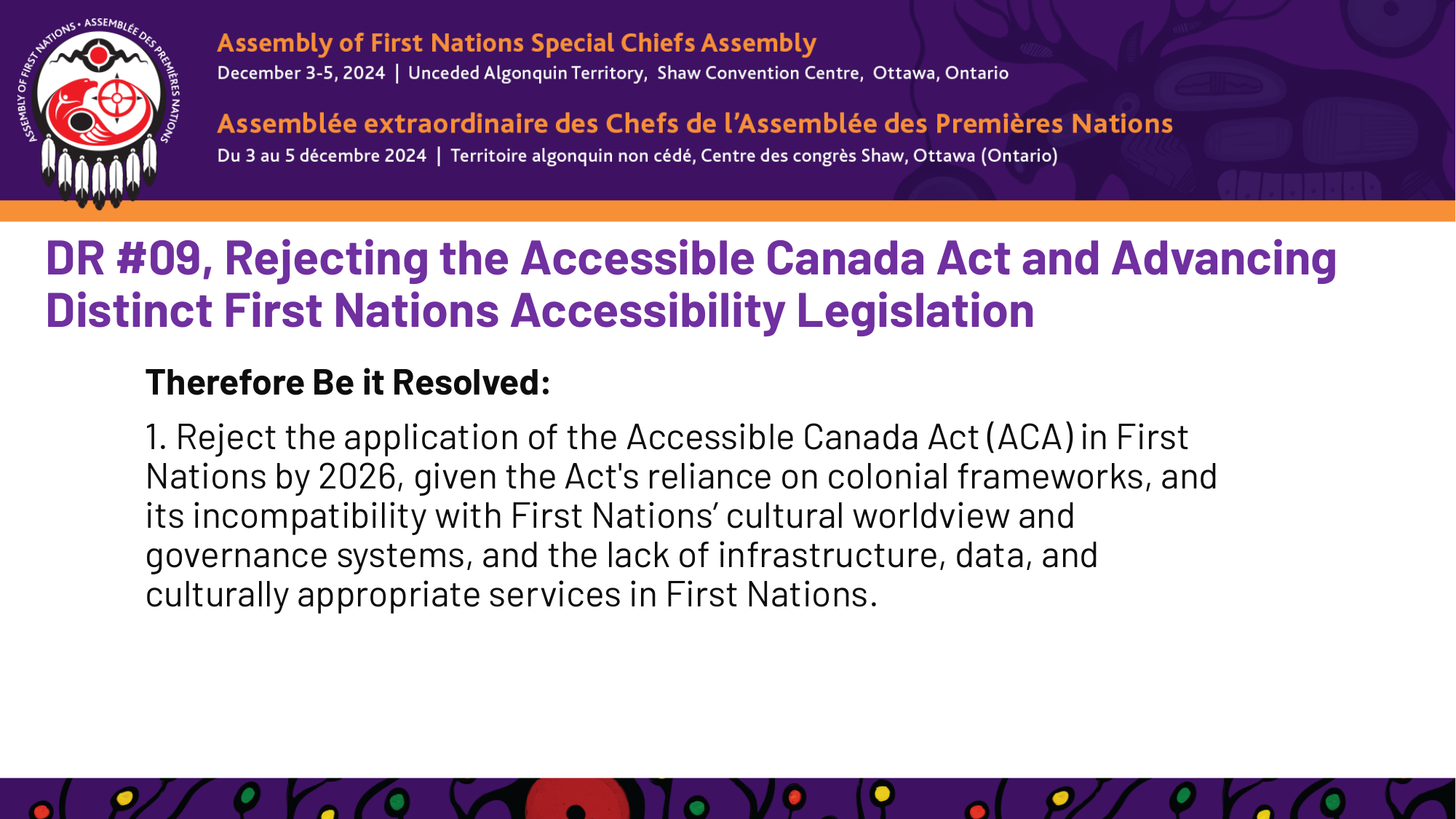

# DR #09, Rejecting the Accessible Canada Act and Advancing Distinct First Nations Accessibility Legislation
Therefore Be it Resolved:
1. Reject the application of the Accessible Canada Act (ACA) in First Nations by 2026, given the Act's reliance on colonial frameworks, and its incompatibility with First Nations’ cultural worldview and governance systems, and the lack of infrastructure, data, and culturally appropriate services in First Nations.